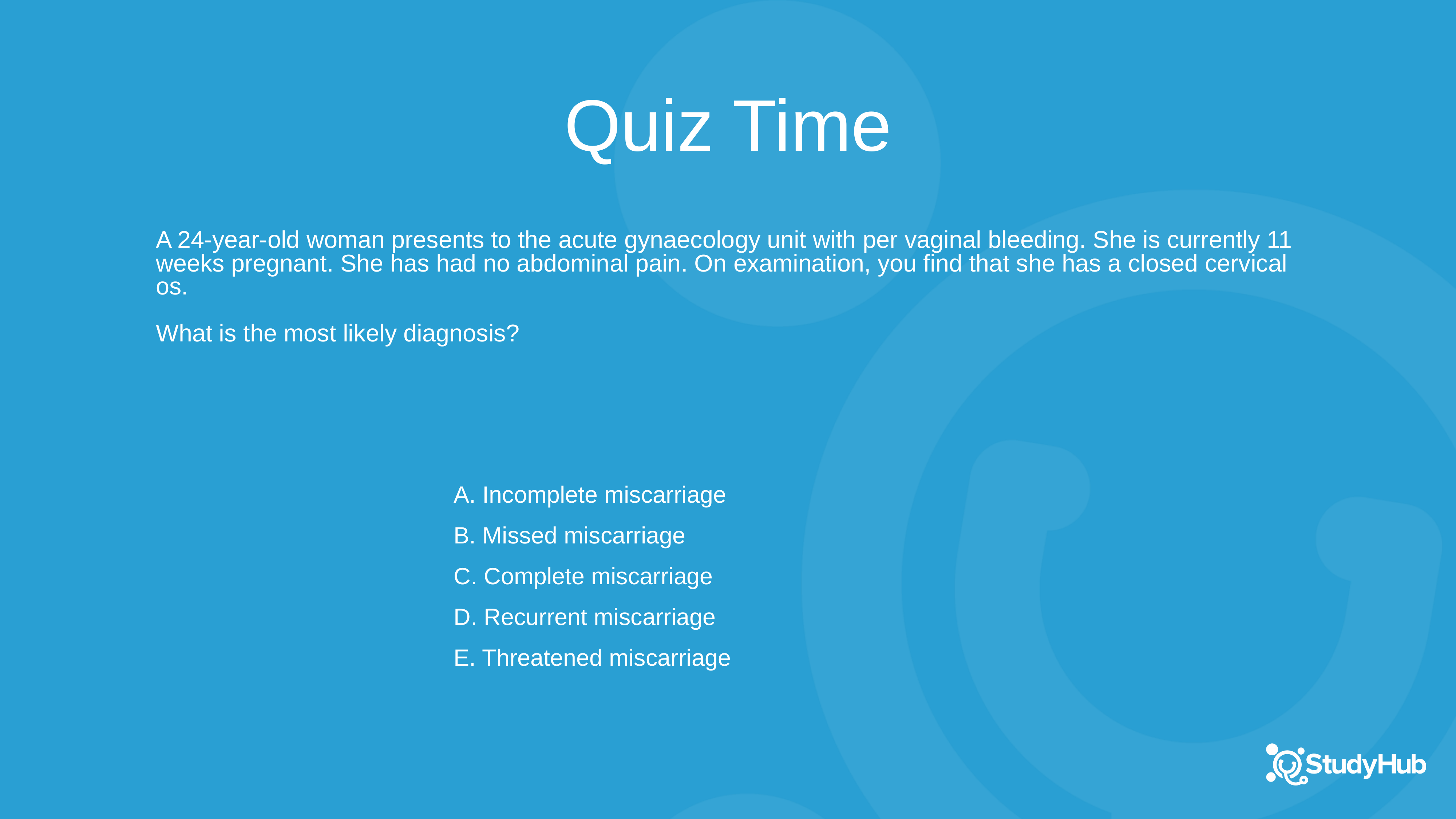

Quiz Time
A 24-year-old woman presents to the acute gynaecology unit with per vaginal bleeding. She is currently 11 weeks pregnant. She has had no abdominal pain. On examination, you find that she has a closed cervical os.

What is the most likely diagnosis?
A. Incomplete miscarriage
B. Missed miscarriage
C. Complete miscarriage
D. Recurrent miscarriage
E. Threatened miscarriage